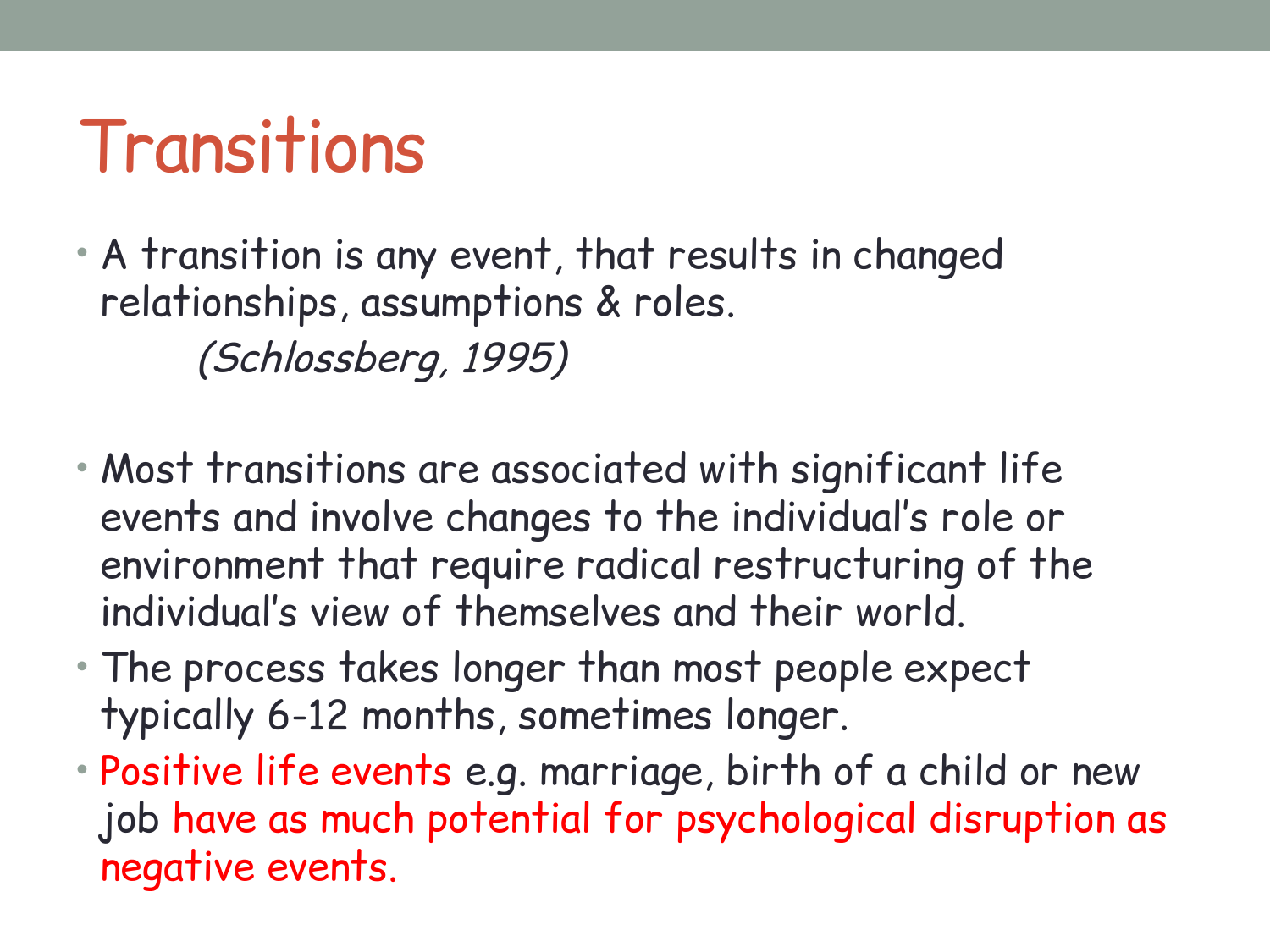

# Transitions
A transition is any event, that results in changed relationships, assumptions & roles.
					(Schlossberg, 1995)

Most transitions are associated with significant life events and involve changes to the individual’s role or environment that require radical restructuring of the individual’s view of themselves and their world.
The process takes longer than most people expect typically 6-12 months, sometimes longer.
Positive life events e.g. marriage, birth of a child or new job have as much potential for psychological disruption as negative events.